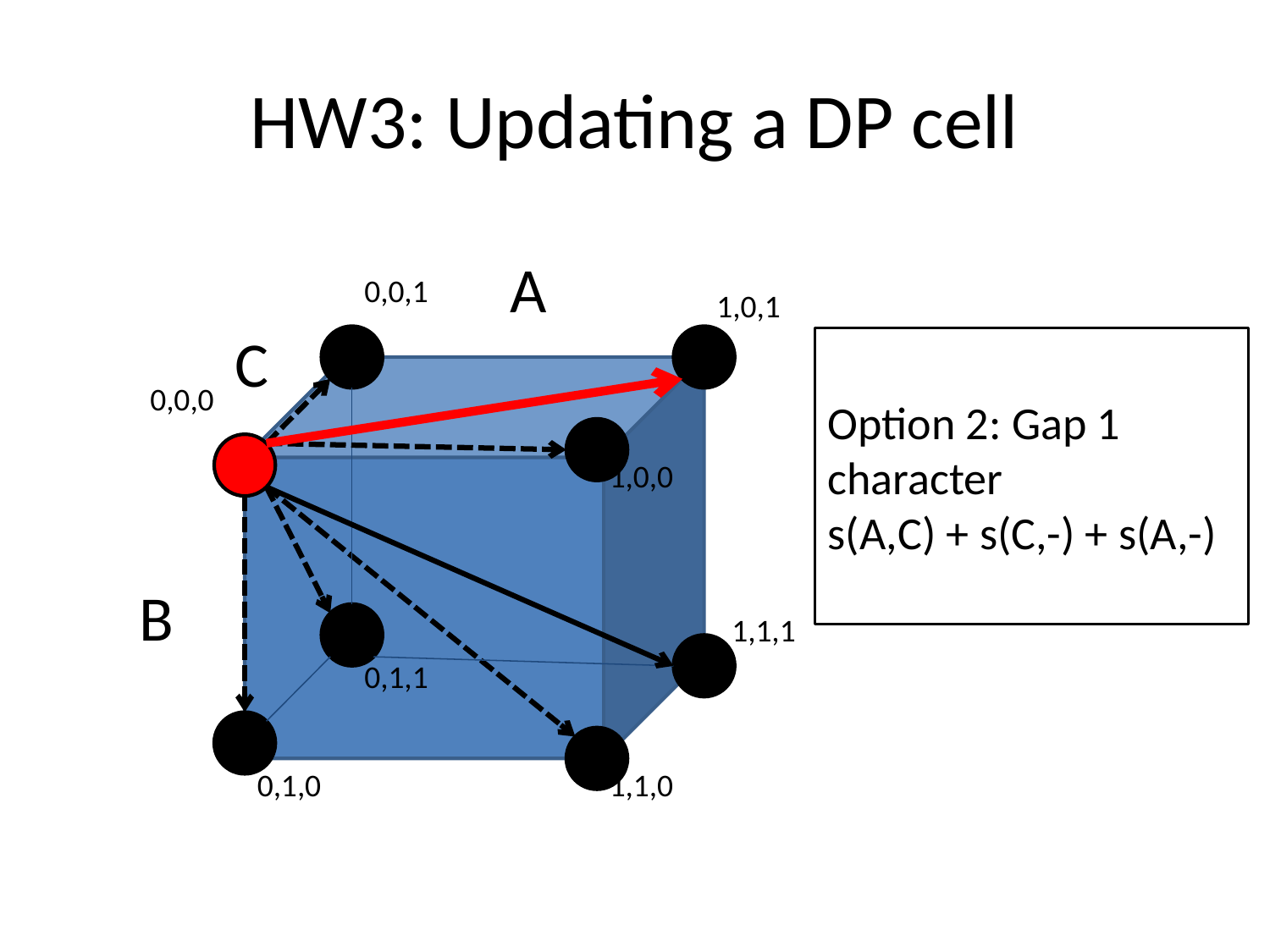

# HW3: Updating a DP cell

A
0,0,1
1,0,1

0,0,0

1,0,0

1,1,1

0,1,1

0,1,0
1,1,0
C
Option 2: Gap 1 character
s(A,C) + s(C,-) + s(A,-)
B